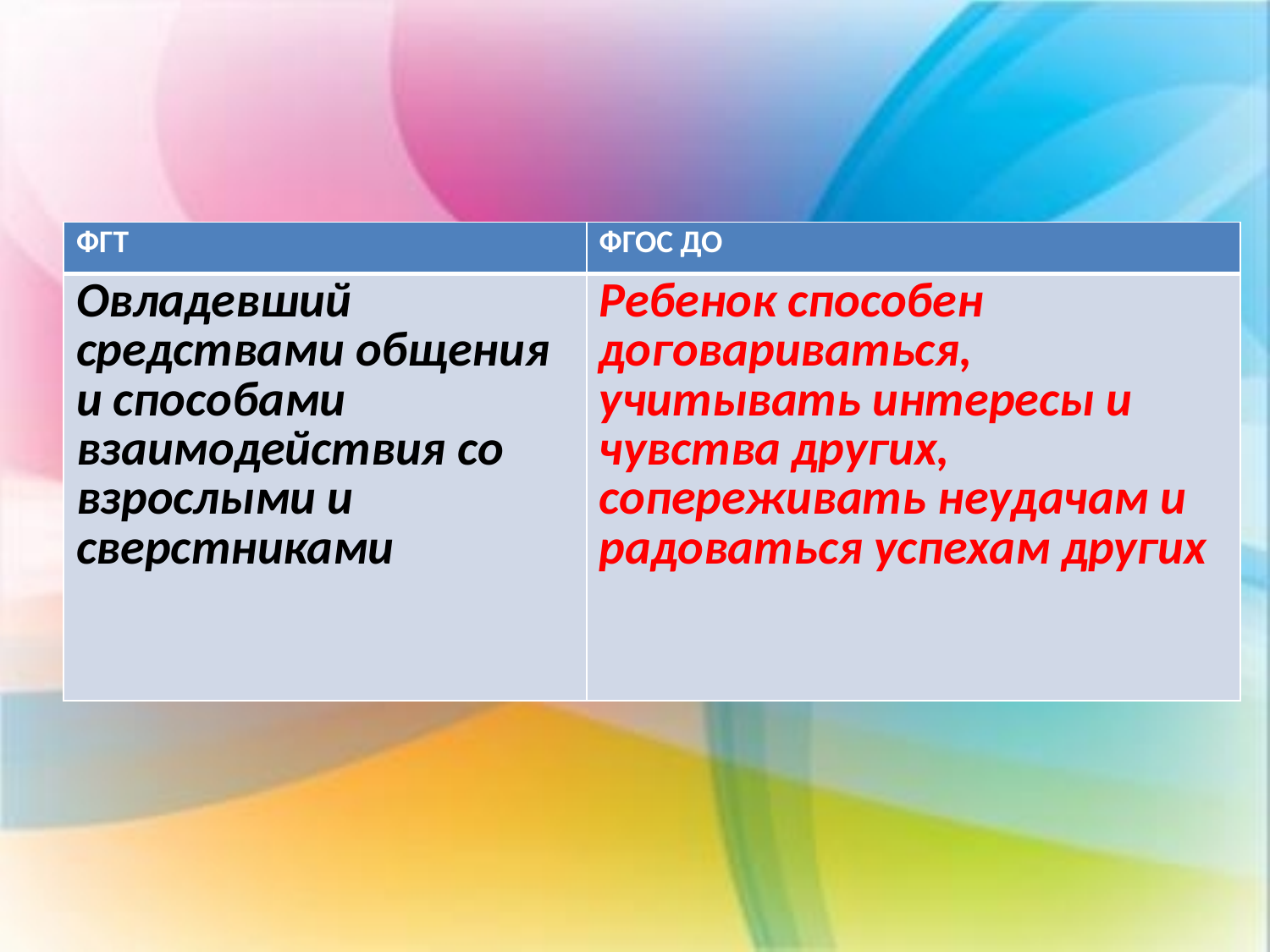

#
| ФГТ | ФГОС ДО |
| --- | --- |
| Овладевший средствами общения и способами взаимодействия со взрослыми и сверстниками | Ребенок способен договариваться, учитывать интересы и чувства других, сопереживать неудачам и радоваться успехам других |